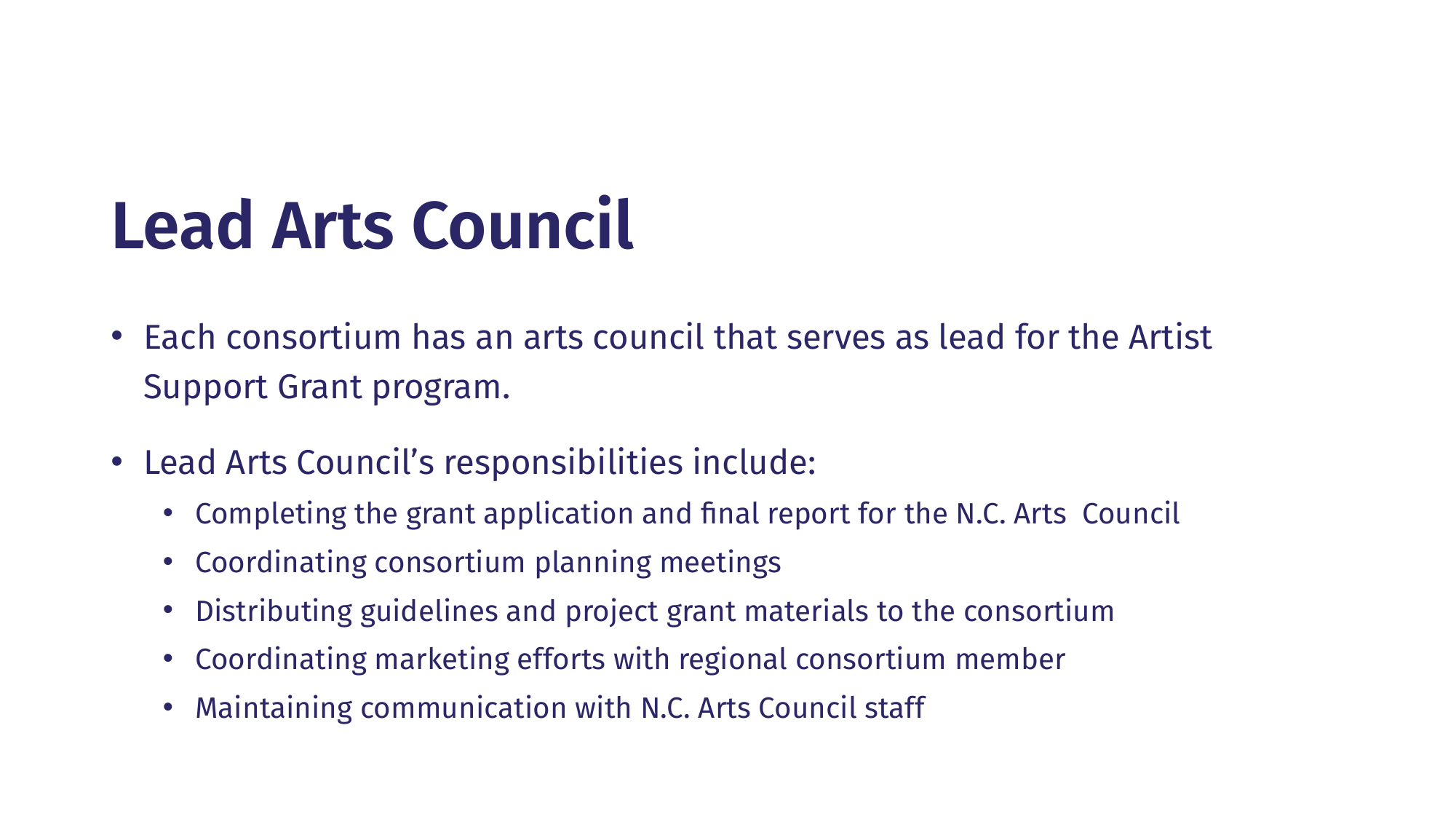

# Lead Arts Council
Each consortium has an arts council that serves as lead for the Artist Support Grant program.
Lead Arts Council’s responsibilities include:
Completing the grant application and final report for the N.C. Arts  Council
Coordinating consortium planning meetings
Distributing guidelines and project grant materials to the consortium
Coordinating marketing efforts with regional consortium member
Maintaining communication with N.C. Arts Council staff